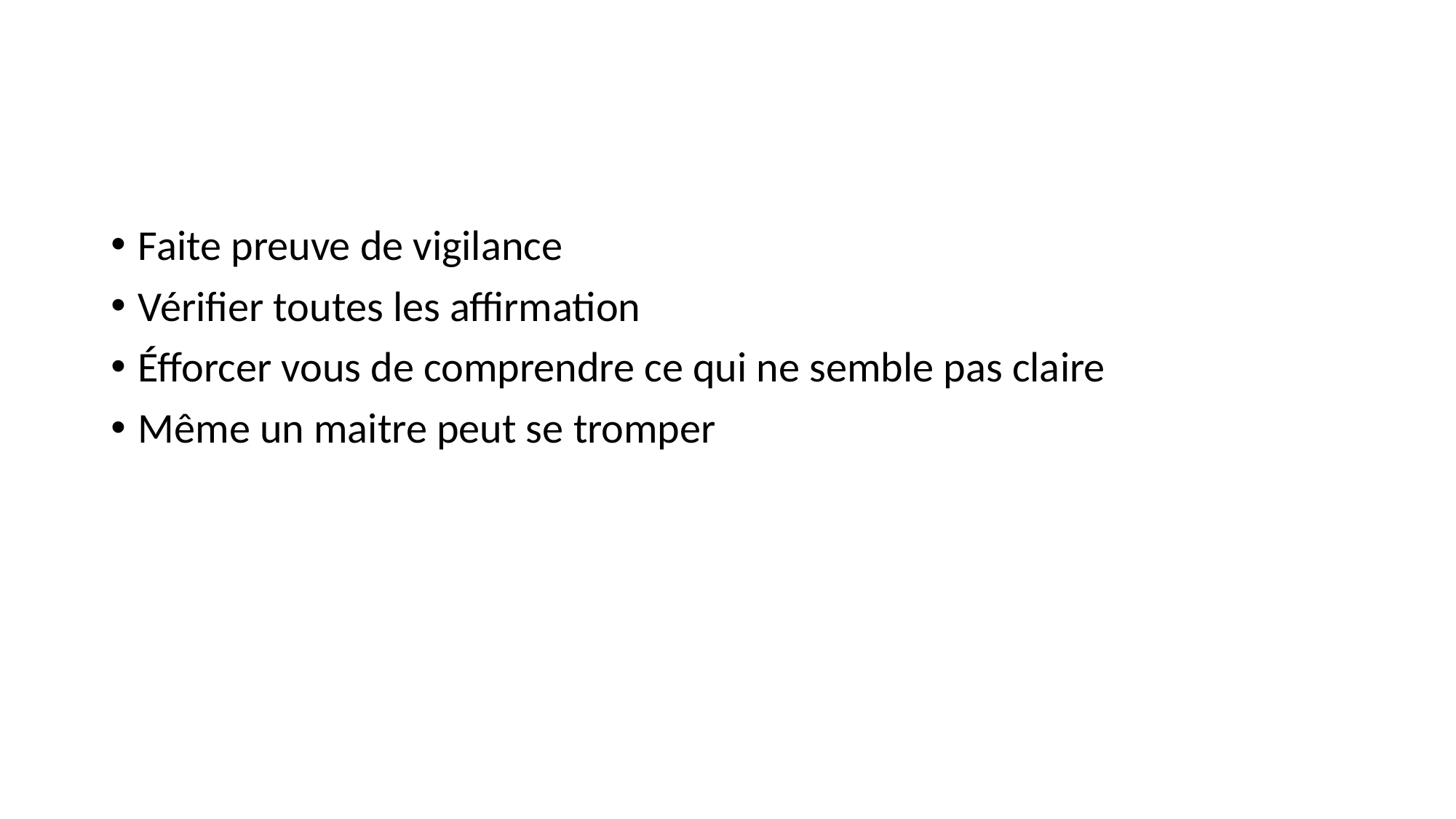

#
Faite preuve de vigilance
Vérifier toutes les affirmation
Éfforcer vous de comprendre ce qui ne semble pas claire
Même un maitre peut se tromper